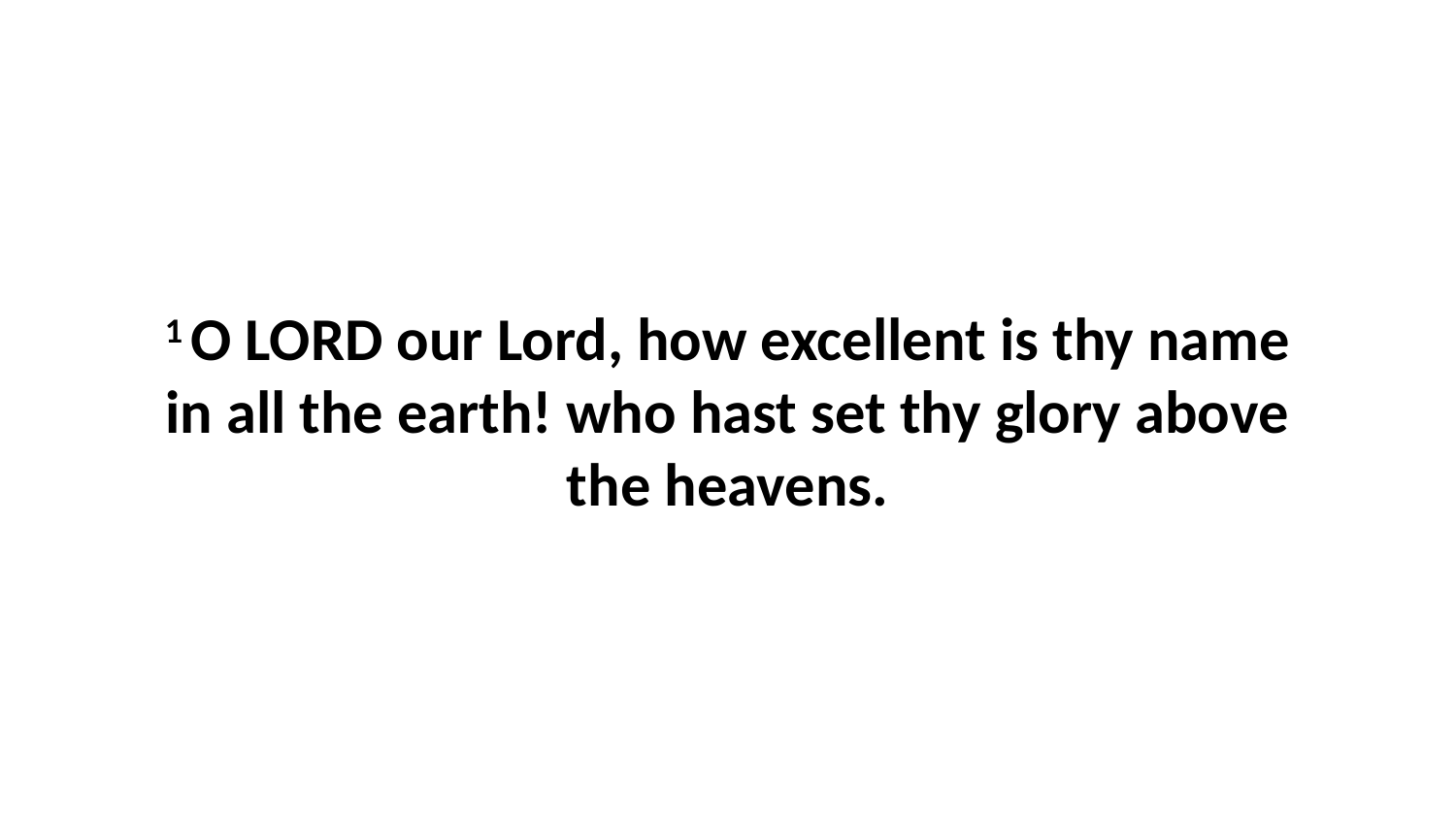

1 O LORD our Lord, how excellent is thy name in all the earth! who hast set thy glory above the heavens.